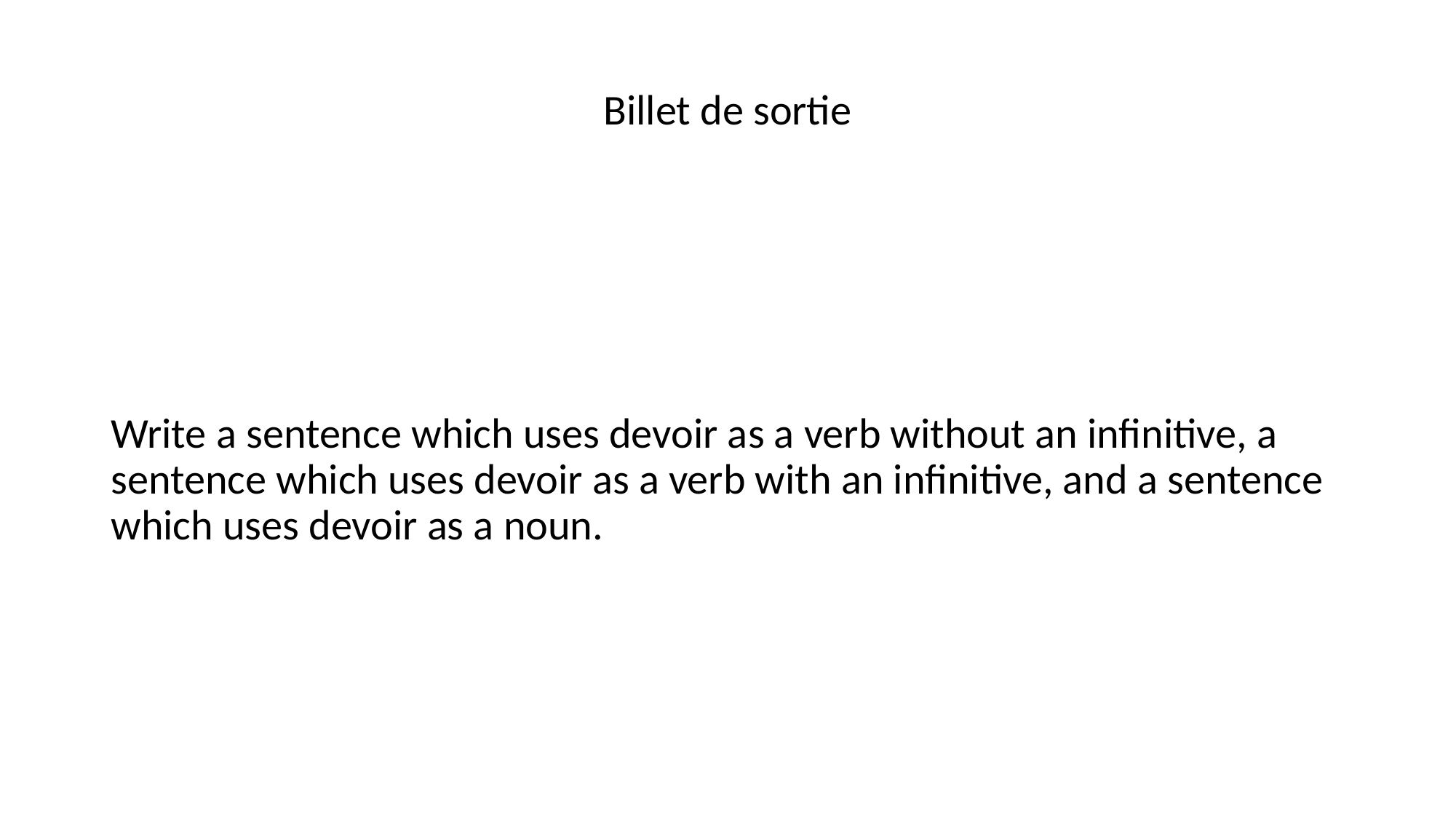

# Billet de sortie

Write a sentence which uses devoir as a verb without an infinitive, a sentence which uses devoir as a verb with an infinitive, and a sentence which uses devoir as a noun.